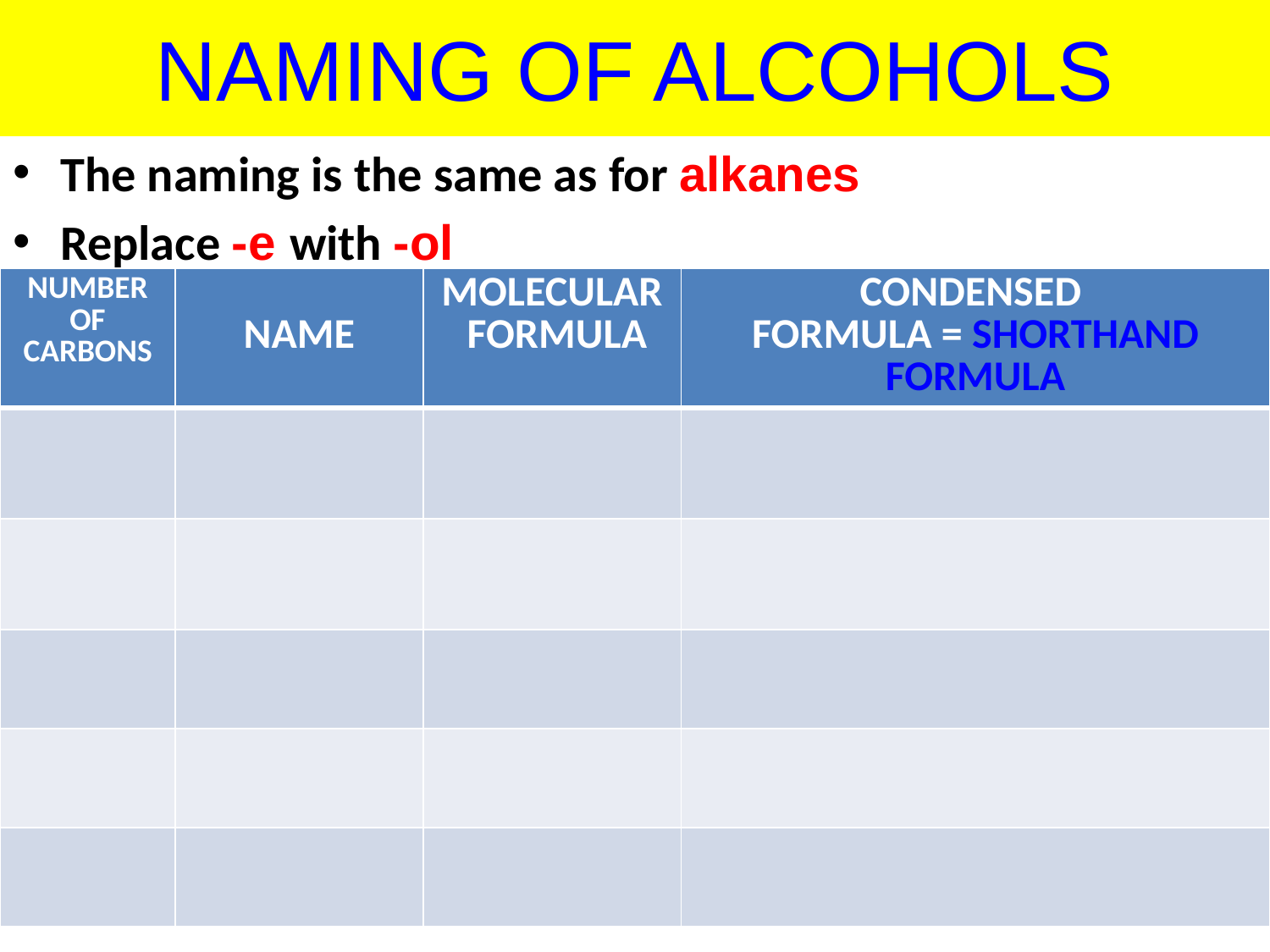

NAMING OF ALCOHOLS
The naming is the same as for alkanes
Replace -e with -ol

| NUMBER OF CARBONS | NAME | MOLECULAR FORMULA | CONDENSED FORMULA = SHORTHAND FORMULA |
| --- | --- | --- | --- |
|  |  |  |  |
|  |  |  |  |
|  |  |  |  |
|  |  |  |  |
|  |  |  |  |